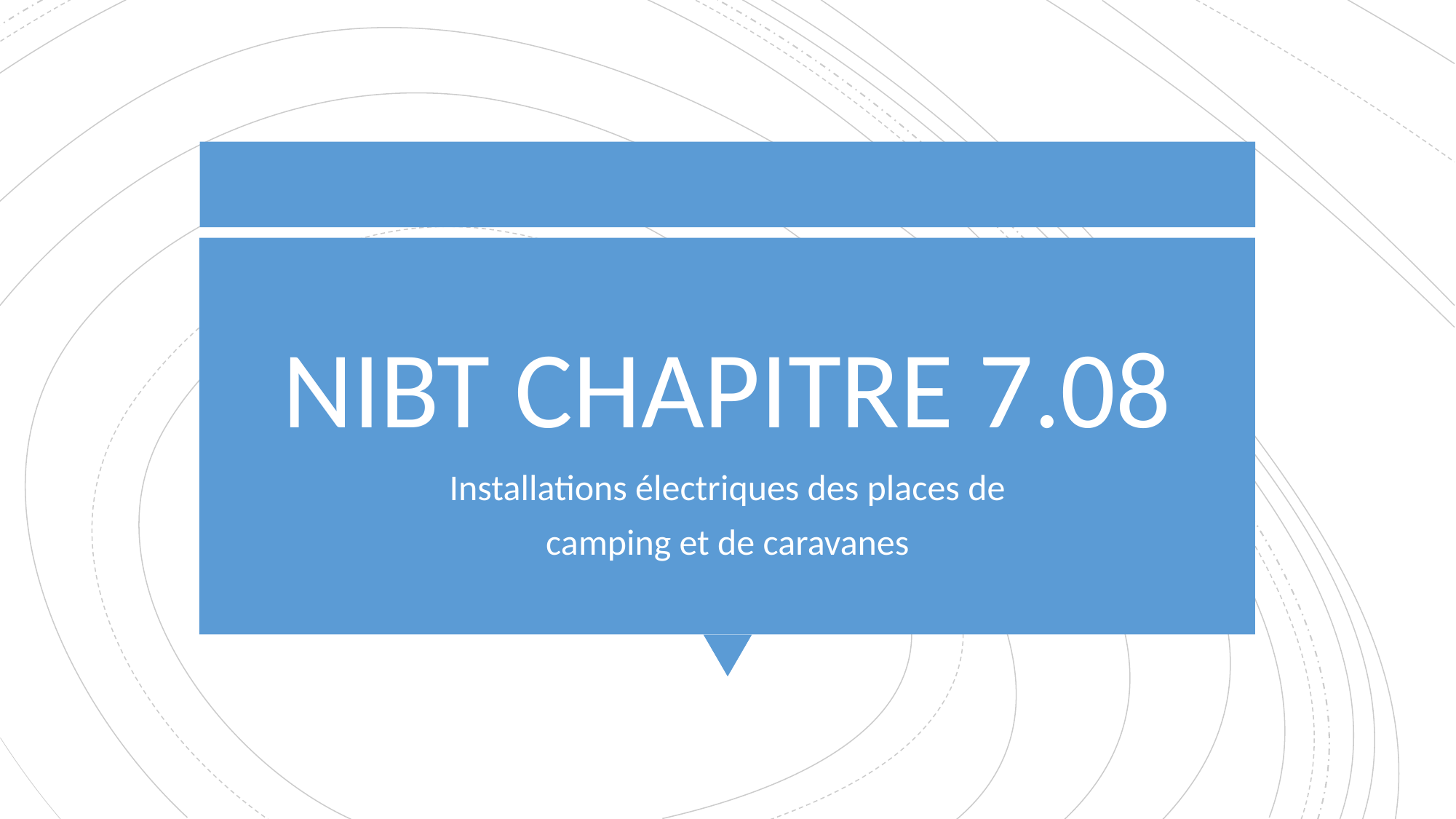

# NIBT CHAPITRE 7.08
Installations électriques des places de
camping et de caravanes